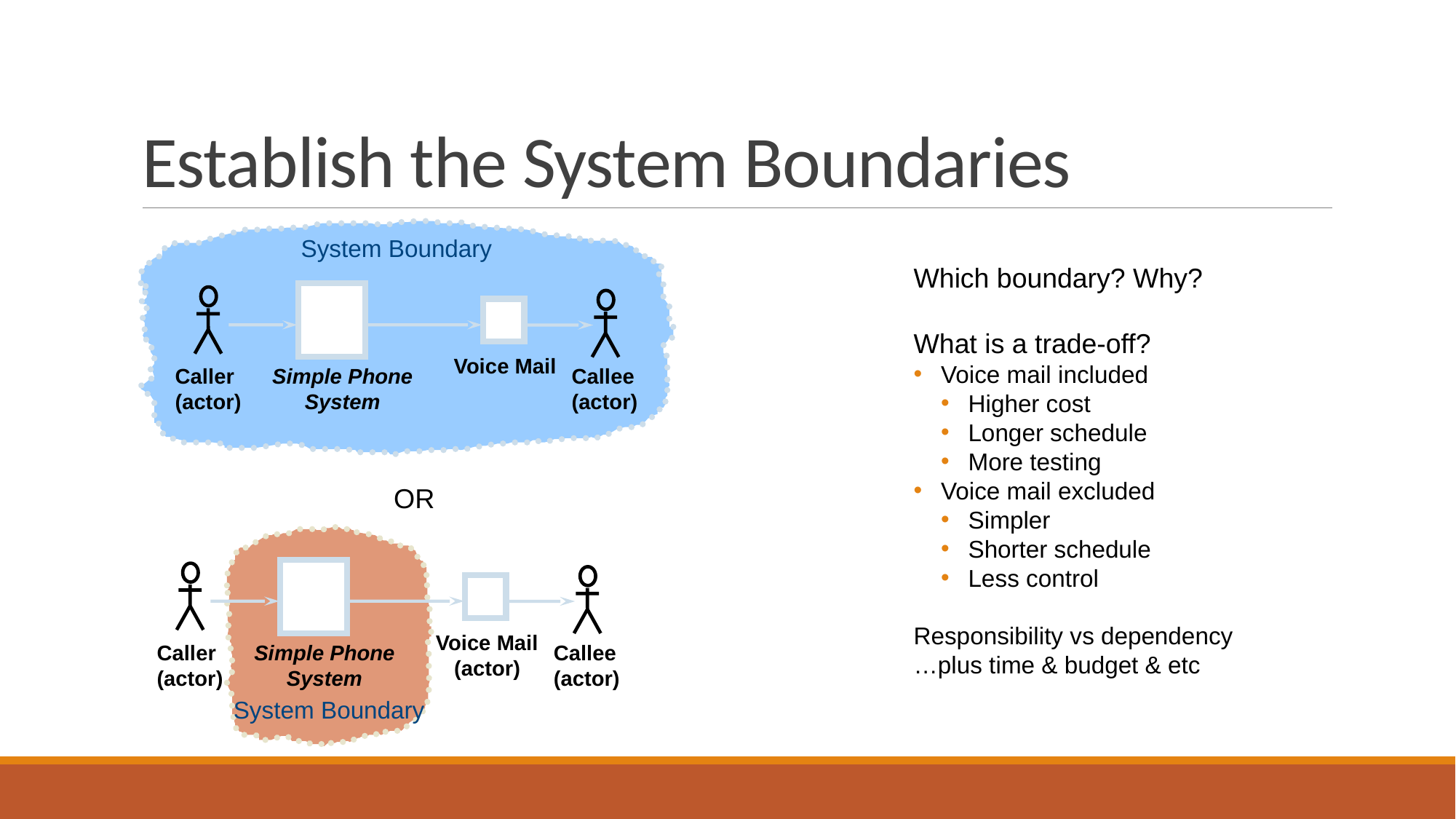

# Establish the System Boundaries

System Boundary
Which boundary? Why?

What is a trade-off?
Voice mail included
Higher cost
Longer schedule
More testing
Voice mail excluded
Simpler
Shorter schedule
Less control

Responsibility vs dependency
…plus time & budget & etc

Voice Mail
Caller
(actor)
Simple Phone
System
Callee
(actor)
OR

Voice Mail
(actor)
Caller
(actor)
Simple Phone
System
Callee
(actor)
System Boundary